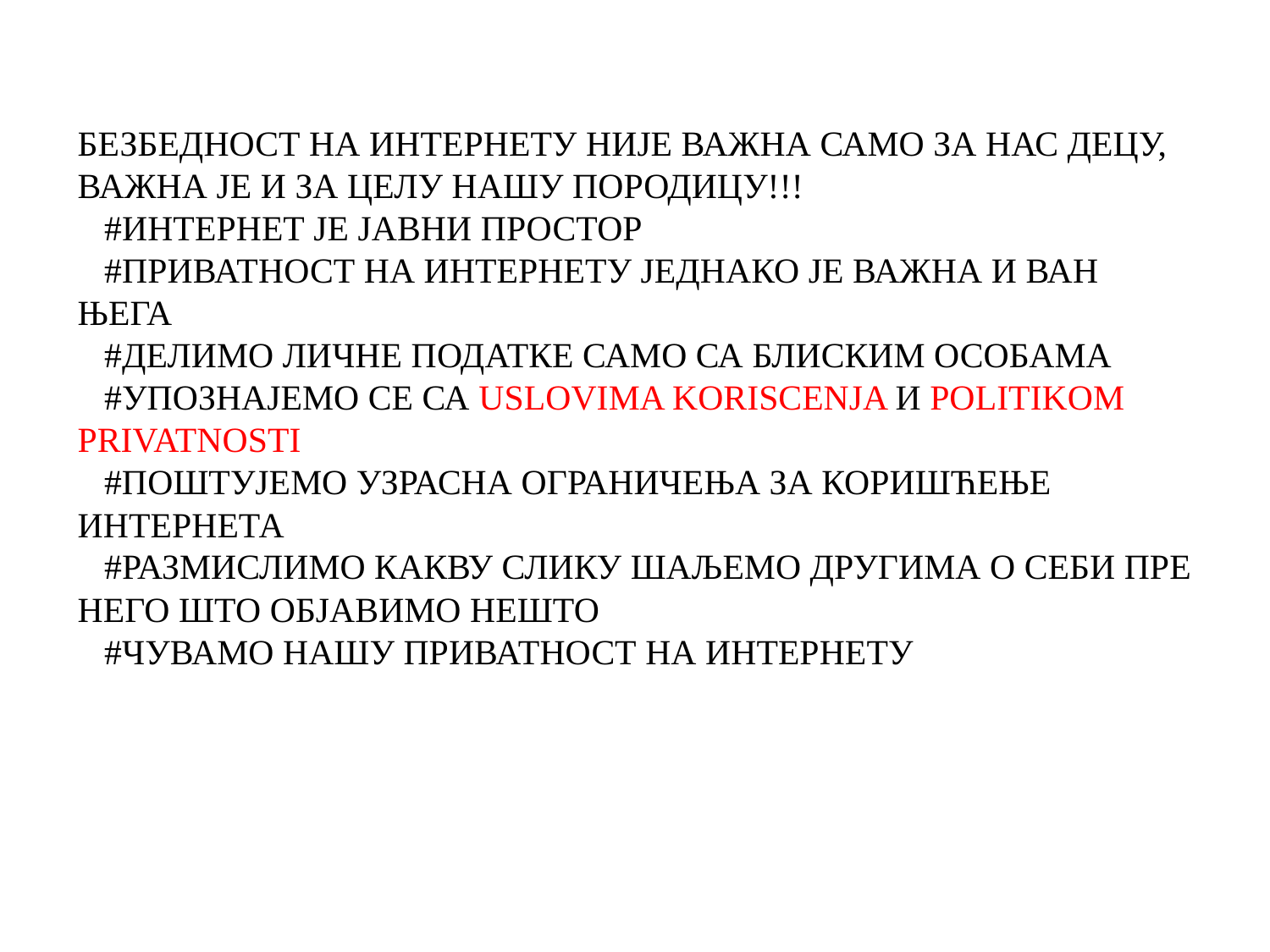

# БЕЗБЕДНОСТ НА ИНТЕРНЕТУ НИЈЕ ВАЖНА САМО ЗА НАС ДЕЦУ, ВАЖНА ЈЕ И ЗА ЦЕЛУ НАШУ ПОРОДИЦУ!!! #ИНТЕРНЕТ ЈЕ ЈАВНИ ПРОСТОР #ПРИВАТНОСТ НА ИНТЕРНЕТУ ЈЕДНАКО ЈЕ ВАЖНА И ВАН ЊЕГА #ДЕЛИМО ЛИЧНЕ ПОДАТКЕ САМО СА БЛИСКИМ ОСОБАМА #УПОЗНАЈЕМО СЕ СА USLOVIMA KORISCENJA И POLITIKOM PRIVATNOSTI #ПОШТУЈЕМО УЗРАСНА ОГРАНИЧЕЊА ЗА КОРИШЋЕЊЕ ИНТЕРНЕТА #РАЗМИСЛИМО КАКВУ СЛИКУ ШАЉЕМО ДРУГИМА О СЕБИ ПРЕ НЕГО ШТО ОБЈАВИМО НЕШТО #ЧУВАМО НАШУ ПРИВАТНОСТ НА ИНТЕРНЕТУ